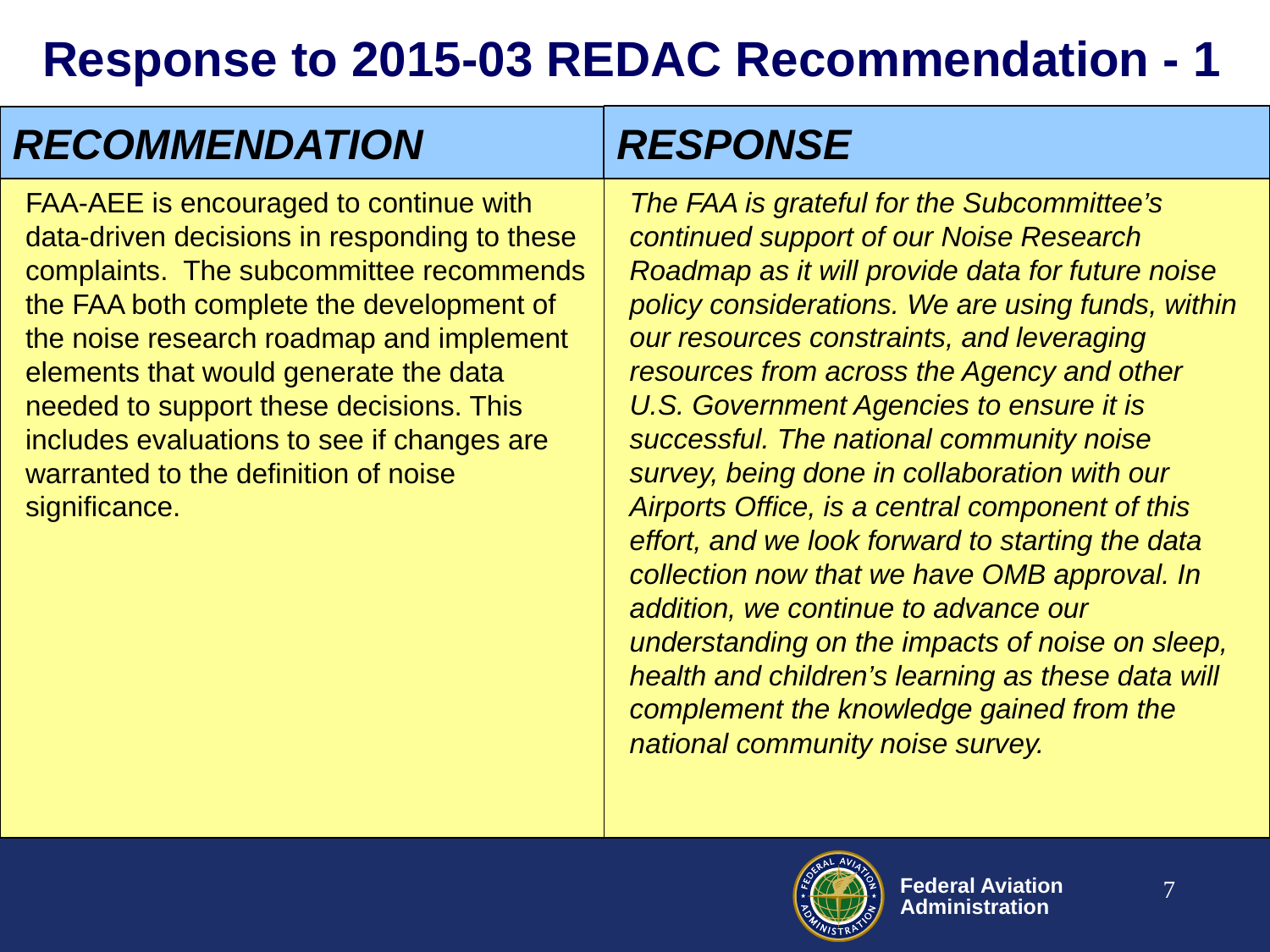

# Response to 2015-03 REDAC Recommendation - 1
RESPONSE
RECOMMENDATION
The FAA is grateful for the Subcommittee’s continued support of our Noise Research Roadmap as it will provide data for future noise policy considerations. We are using funds, within our resources constraints, and leveraging resources from across the Agency and other U.S. Government Agencies to ensure it is successful. The national community noise survey, being done in collaboration with our Airports Office, is a central component of this effort, and we look forward to starting the data collection now that we have OMB approval. In addition, we continue to advance our understanding on the impacts of noise on sleep, health and children’s learning as these data will complement the knowledge gained from the national community noise survey.

FAA-AEE is encouraged to continue with data-driven decisions in responding to these complaints.  The subcommittee recommends the FAA both complete the development of the noise research roadmap and implement elements that would generate the data needed to support these decisions. This includes evaluations to see if changes are warranted to the definition of noise significance.
7